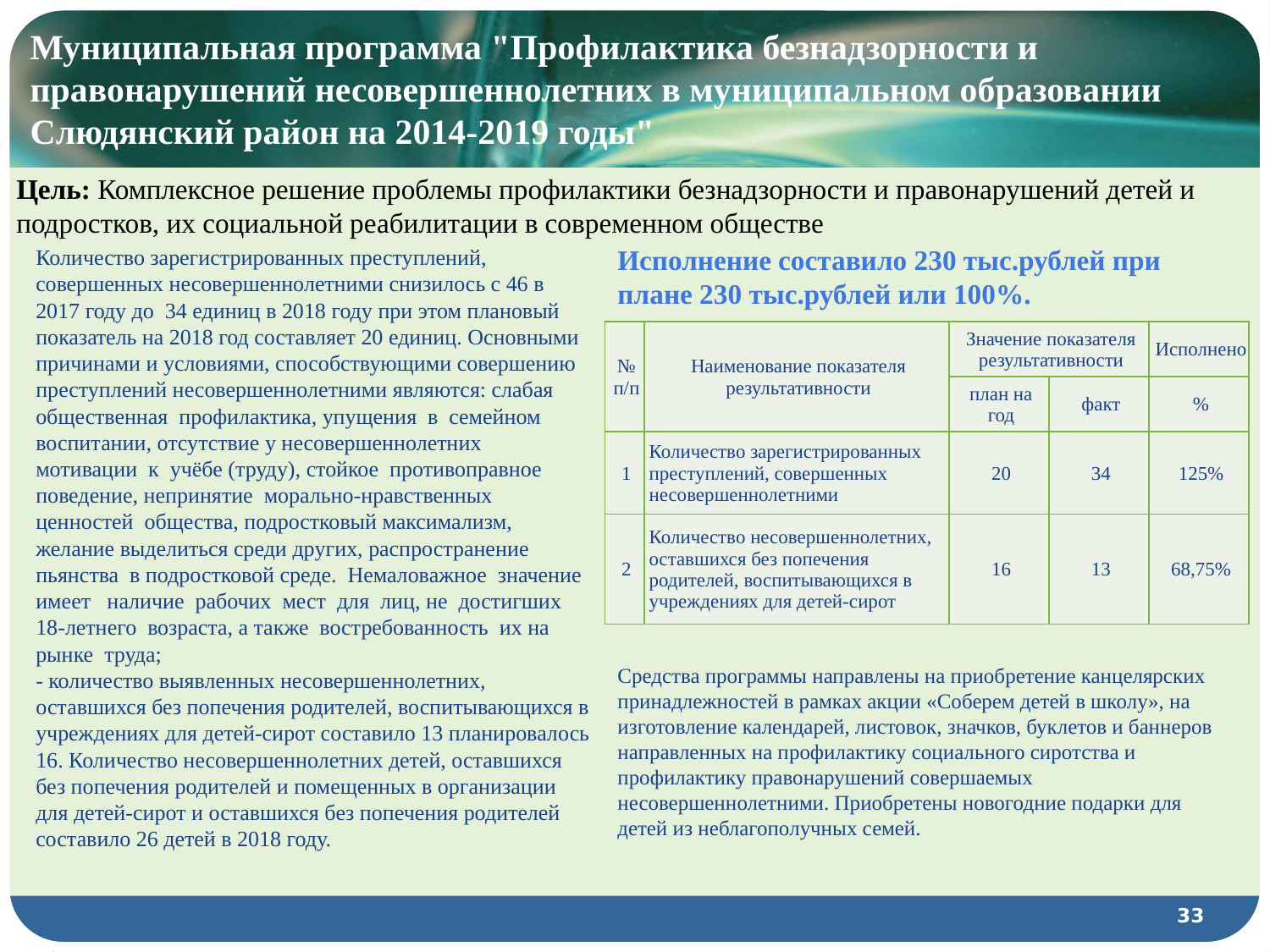

# Муниципальная программа "Профилактика безнадзорности и правонарушений несовершеннолетних в муниципальном образовании Слюдянский район на 2014-2019 годы"
Цель: Комплексное решение проблемы профилактики безнадзорности и правонарушений детей и подростков, их социальной реабилитации в современном обществе
Исполнение составило 230 тыс.рублей при плане 230 тыс.рублей или 100%.
Количество зарегистрированных преступлений, совершенных несовершеннолетними снизилось с 46 в 2017 году до  34 единиц в 2018 году при этом плановый показатель на 2018 год составляет 20 единиц. Основными причинами и условиями, способствующими совершению преступлений несовершеннолетними являются: слабая  общественная  профилактика, упущения  в  семейном  воспитании, отсутствие у несовершеннолетних  мотивации  к  учёбе (труду), стойкое  противоправное  поведение, непринятие  морально-нравственных  ценностей  общества, подростковый максимализм, желание выделиться среди других, распространение пьянства  в подростковой среде.  Немаловажное  значение  имеет   наличие  рабочих  мест  для  лиц, не  достигших 18-летнего  возраста, а также  востребованность  их на  рынке  труда;
- количество выявленных несовершеннолетних, оставшихся без попечения родителей, воспитывающихся в учреждениях для детей-сирот составило 13 планировалось 16. Количество несовершеннолетних детей, оставшихся без попечения родителей и помещенных в организации для детей-сирот и оставшихся без попечения родителей составило 26 детей в 2018 году.
| № п/п | Наименование показателя результативности | Значение показателя результативности |  | Исполнено |
| --- | --- | --- | --- | --- |
|  |  | план на год | факт | % |
| 1 | Количество зарегистрированных преступлений, совершенных несовершеннолетними | 20 | 34 | 125% |
| 2 | Количество несовершеннолетних, оставшихся без попечения родителей, воспитывающихся в учреждениях для детей-сирот | 16 | 13 | 68,75% |
Средства программы направлены на приобретение канцелярских принадлежностей в рамках акции «Соберем детей в школу», на изготовление календарей, листовок, значков, буклетов и баннеров направленных на профилактику социального сиротства и профилактику правонарушений совершаемых несовершеннолетними. Приобретены новогодние подарки для детей из неблагополучных семей.
33